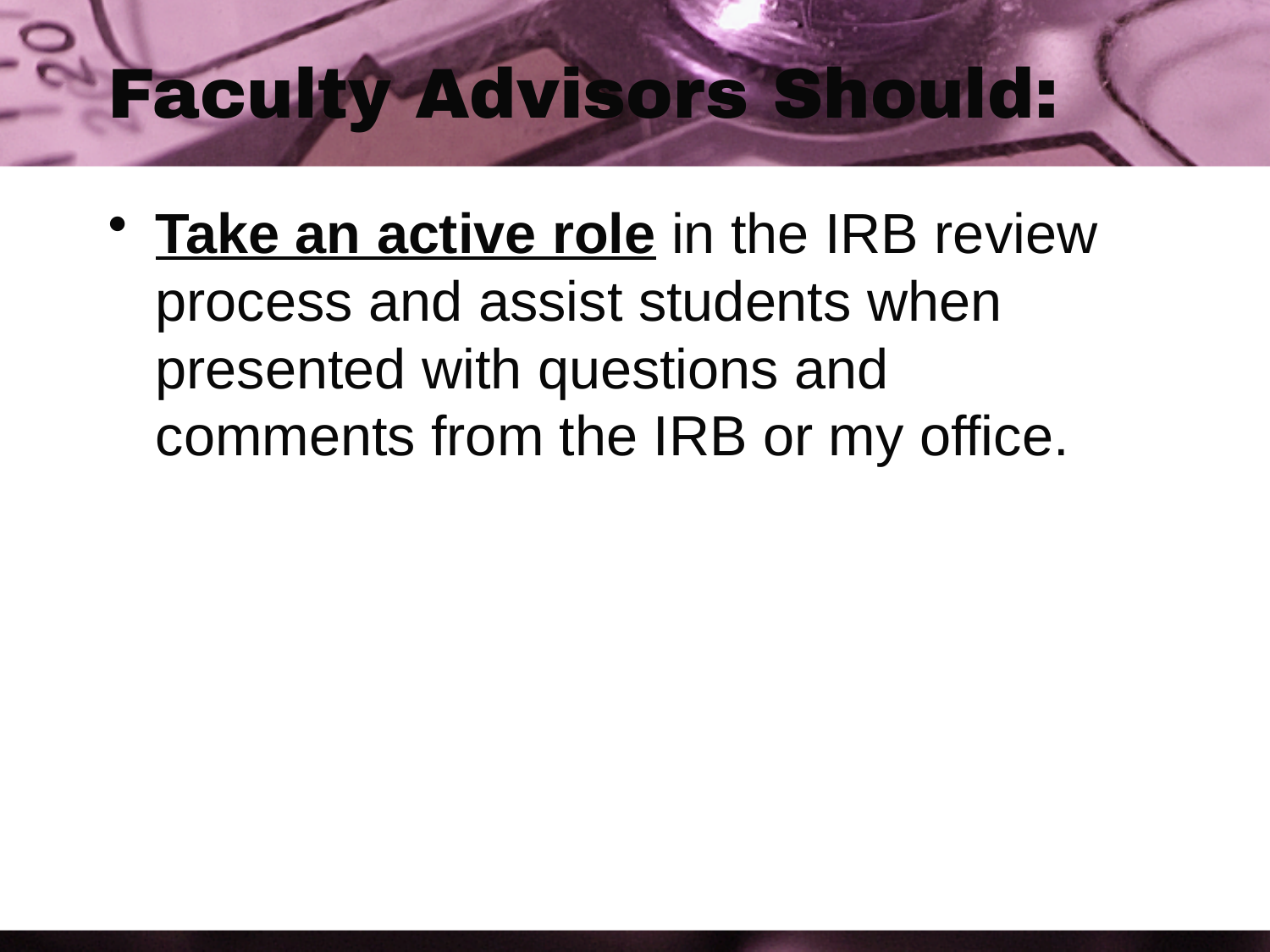

# Faculty Advisors Should:
Take an active role in the IRB review process and assist students when presented with questions and comments from the IRB or my office.